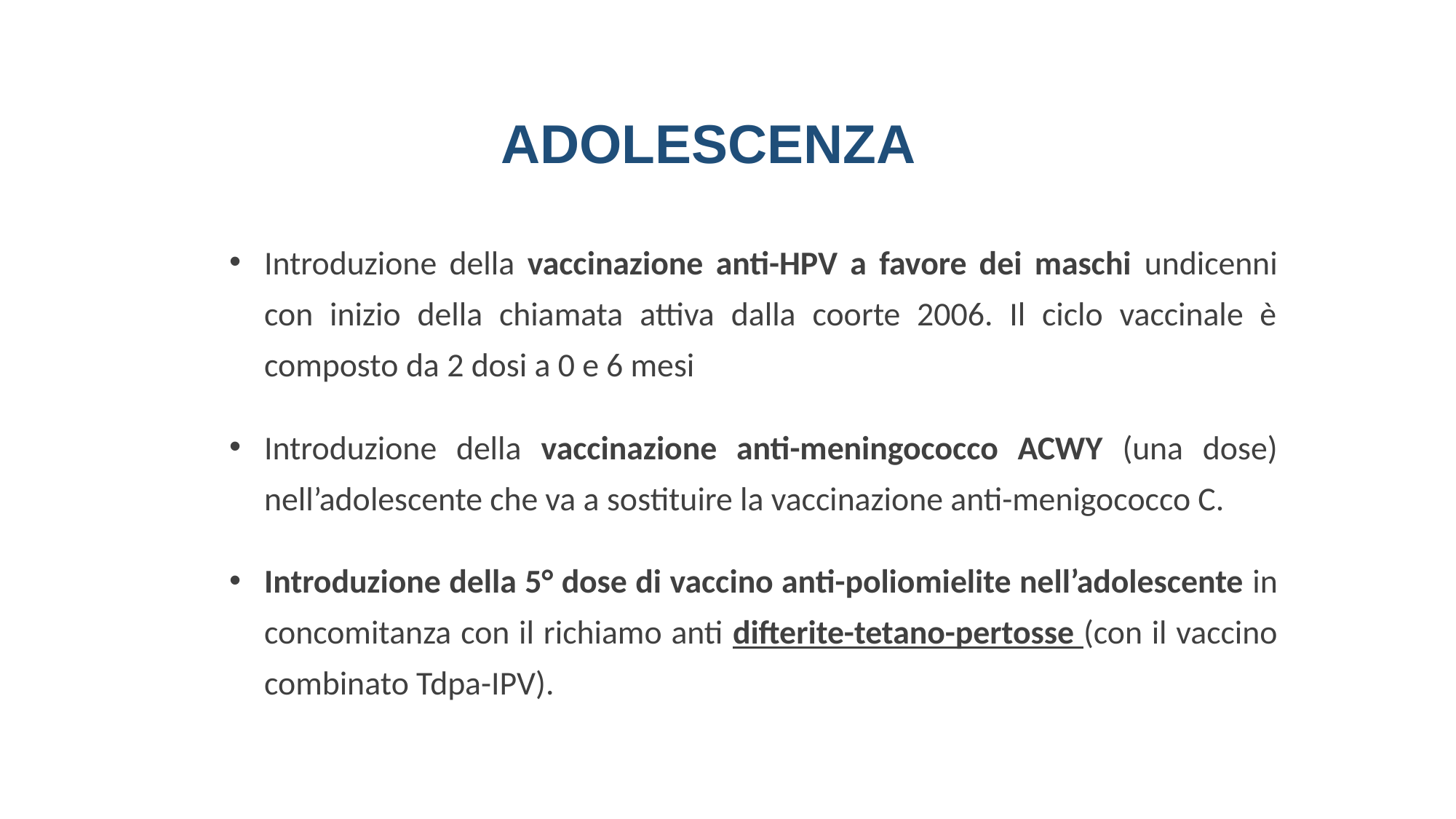

# ADOLESCENZA
Introduzione della vaccinazione anti-HPV a favore dei maschi undicenni con inizio della chiamata attiva dalla coorte 2006. Il ciclo vaccinale è composto da 2 dosi a 0 e 6 mesi
Introduzione della vaccinazione anti-meningococco ACWY (una dose) nell’adolescente che va a sostituire la vaccinazione anti-menigococco C.
Introduzione della 5° dose di vaccino anti-poliomielite nell’adolescente in concomitanza con il richiamo anti difterite-tetano-pertosse (con il vaccino combinato Tdpa-IPV).